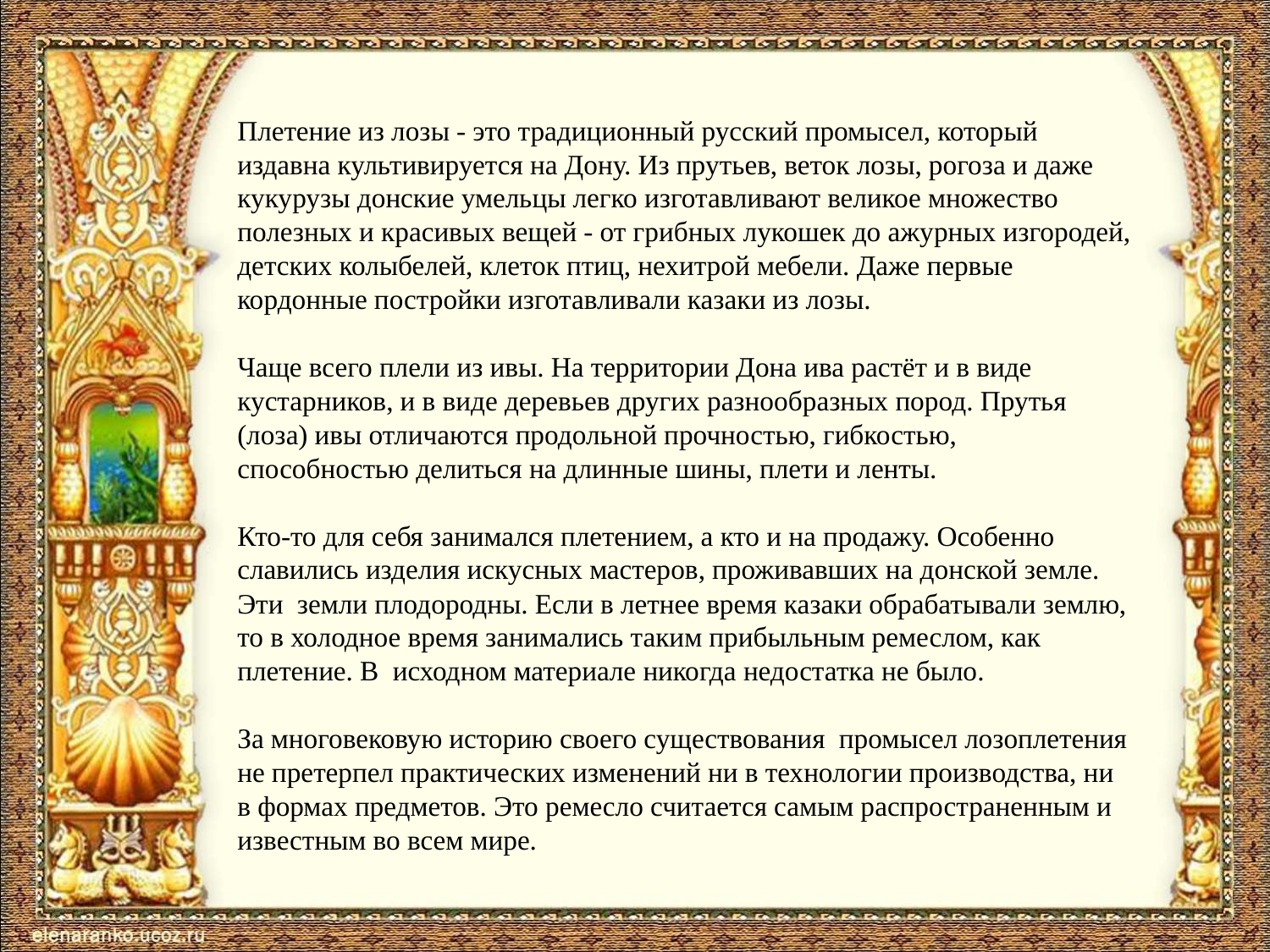

Плетение из лозы - это традиционный русский промысел, который издавна культивируется на Дону. Из прутьев, веток лозы, рогоза и даже кукурузы донские умельцы легко изготавливают великое множество полезных и красивых вещей - от грибных лукошек до ажурных изгородей, детских колыбелей, клеток птиц, нехитрой мебели. Даже первые кордонные постройки изготавливали казаки из лозы.

Чаще всего плели из ивы. На территории Дона ива растёт и в виде кустарников, и в виде деревьев других разнообразных пород. Прутья (лоза) ивы отличаются продольной прочностью, гибкостью, способностью делиться на длинные шины, плети и ленты.

Кто-то для себя занимался плетением, а кто и на продажу. Особенно славились изделия искусных мастеров, проживавших на донской земле. Эти  земли плодородны. Если в летнее время казаки обрабатывали землю, то в холодное время занимались таким прибыльным ремеслом, как плетение. В  исходном материале никогда недостатка не было.

За многовековую историю своего существования  промысел лозоплетения не претерпел практических изменений ни в технологии производства, ни в формах предметов. Это ремесло считается самым распространенным и известным во всем мире.